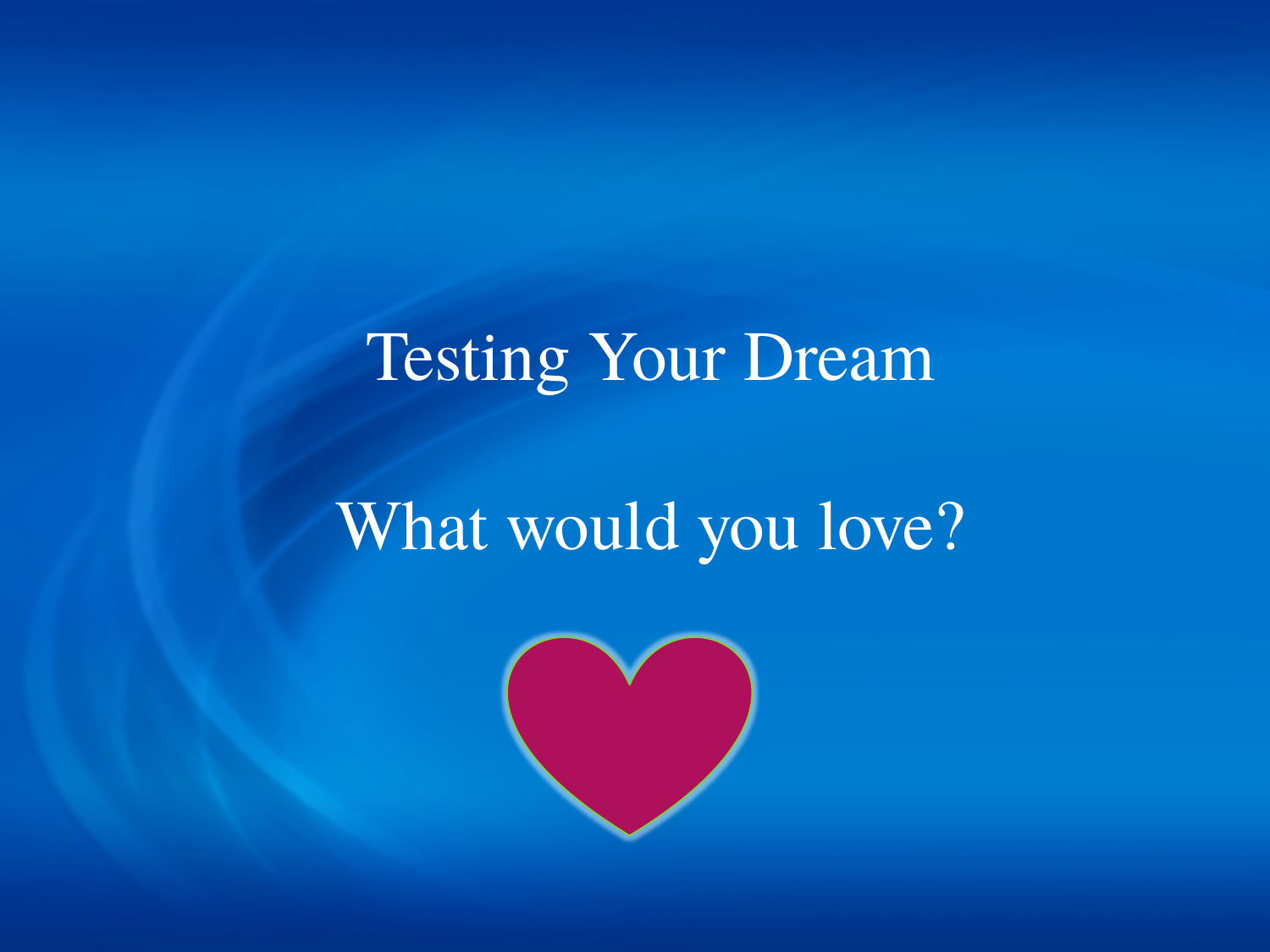

Testing Your Dream

What would you love?